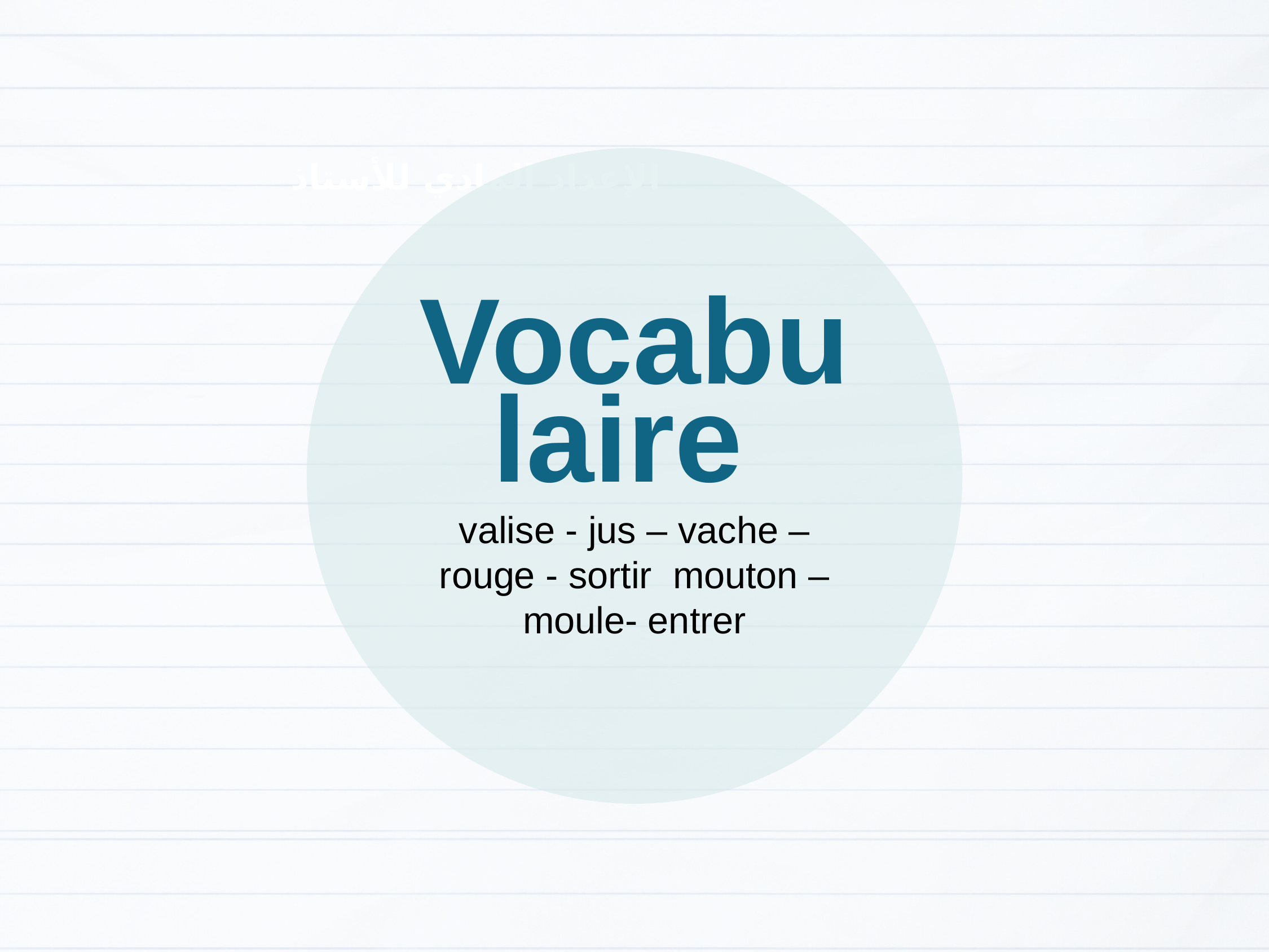

Vocabulaire
valise - jus – vache – rouge - sortir  mouton – moule- entrer
الإعداد المادي للأستاذ